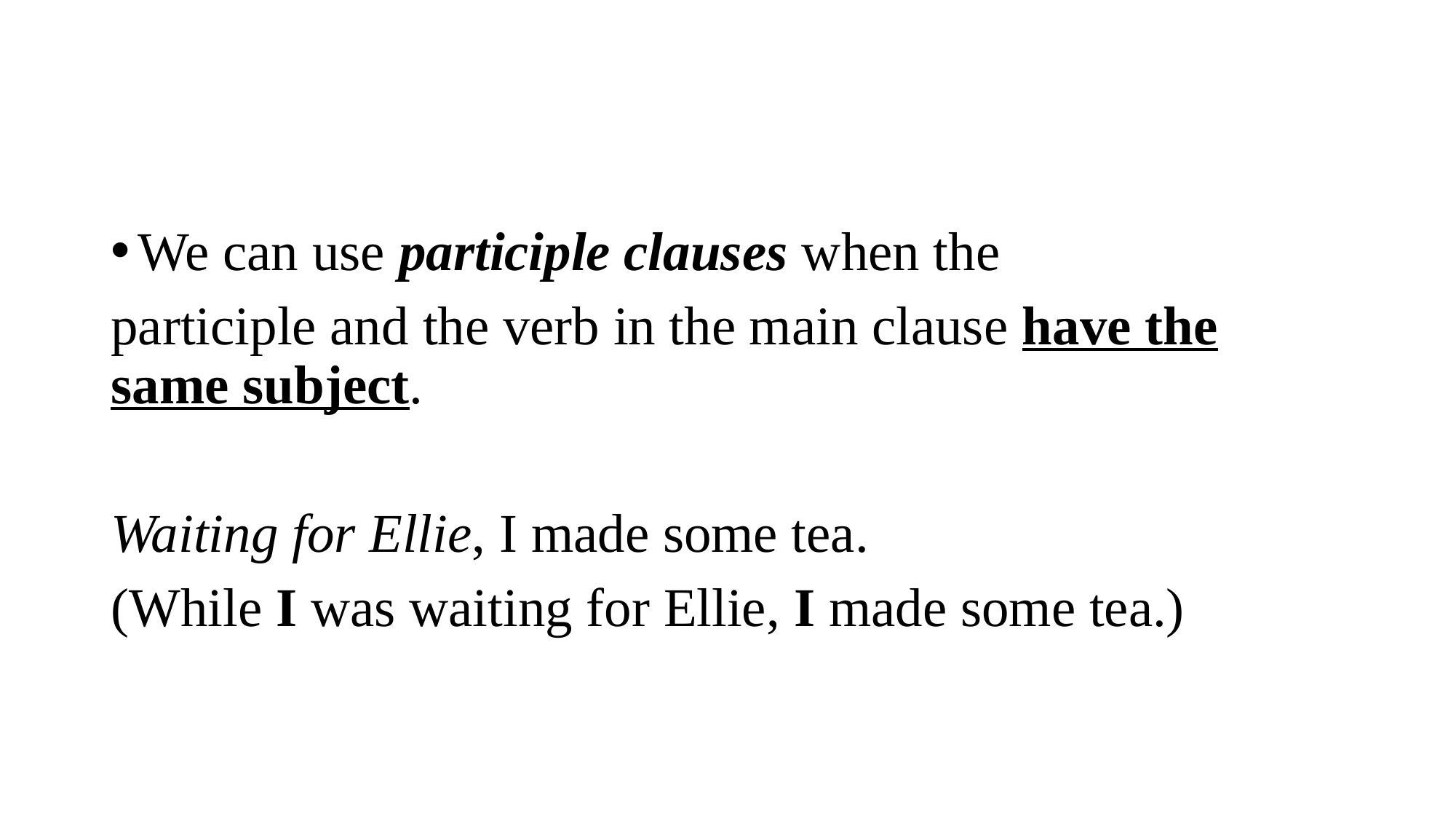

#
We can use participle clauses when the
participle and the verb in the main clause have the same subject.

Waiting for Ellie, I made some tea.
(While I was waiting for Ellie, I made some tea.)